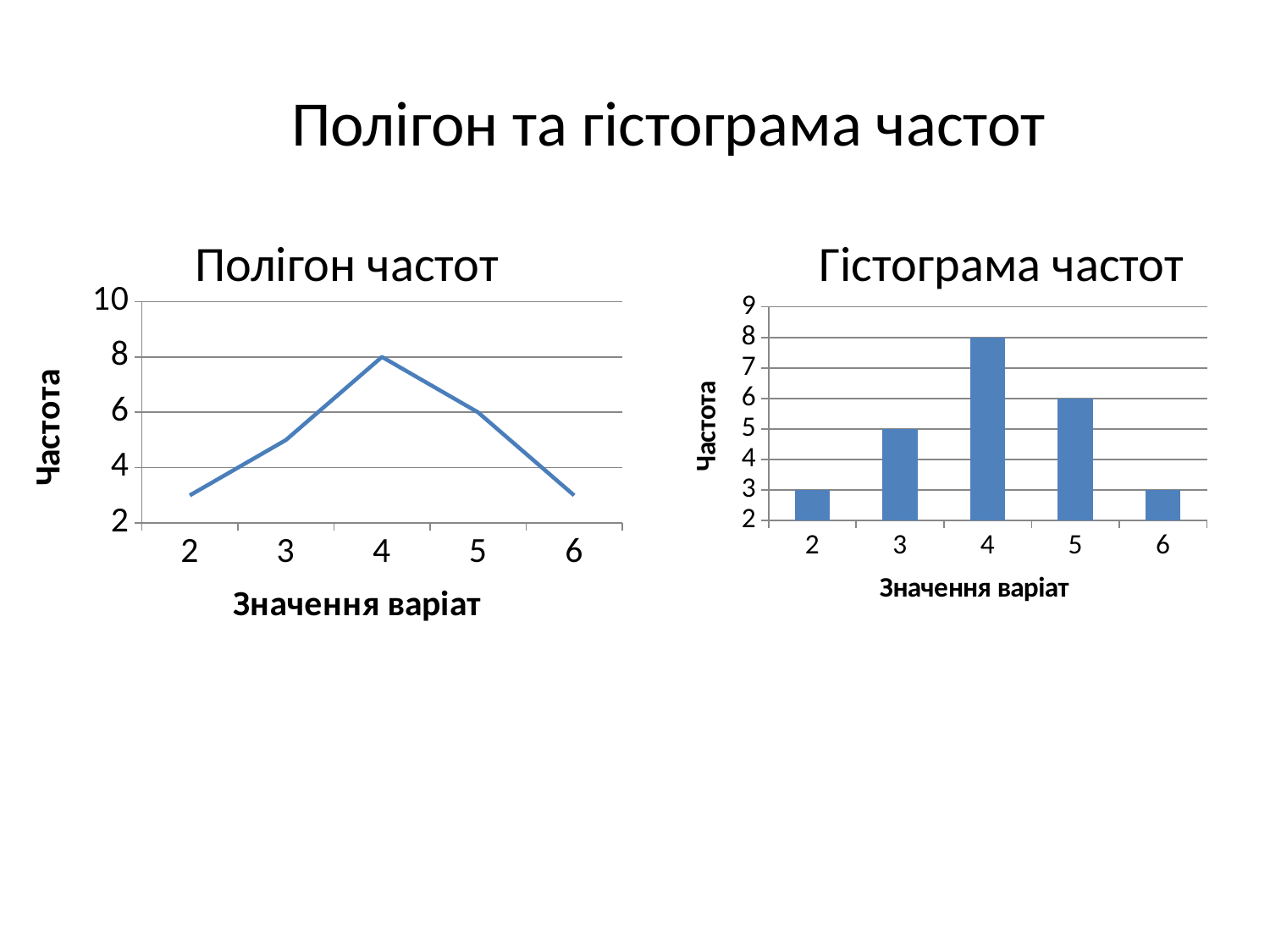

Полігон та гістограма частот
Полігон частот
Гістограма частот

### Chart

| Category |  |
|---|---|
| 2 | 3.0 |
| 3 | 5.0 |
| 4 | 8.0 |
| 5 | 6.0 |
| 6 | 3.0 |

### Chart

| Category |  |
|---|---|
| 2 | 3.0 |
| 3 | 5.0 |
| 4 | 8.0 |
| 5 | 6.0 |
| 6 | 3.0 |